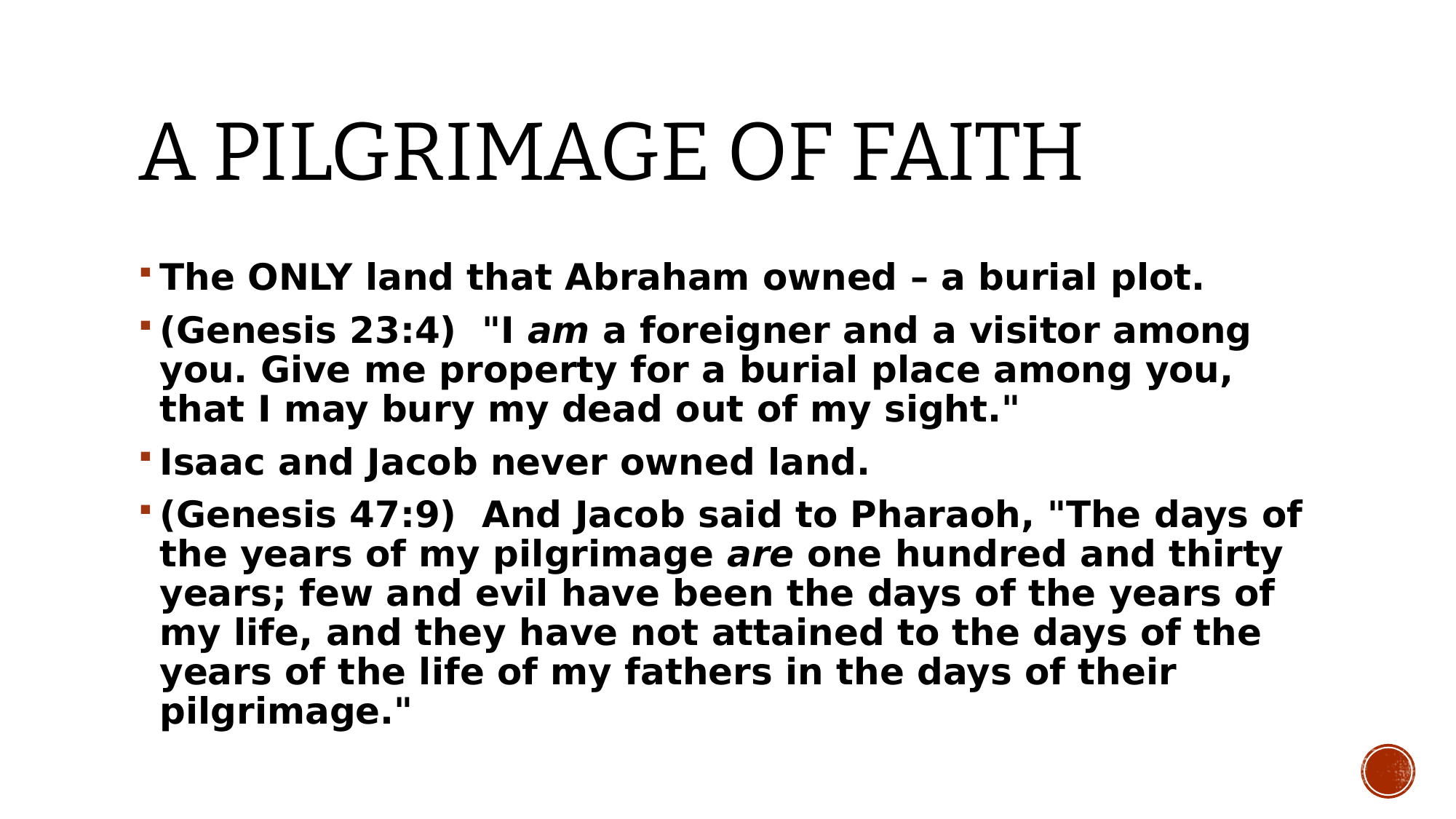

# A pilgrimage of faith
The ONLY land that Abraham owned – a burial plot.
(Genesis 23:4)  "I am a foreigner and a visitor among you. Give me property for a burial place among you, that I may bury my dead out of my sight."
Isaac and Jacob never owned land.
(Genesis 47:9)  And Jacob said to Pharaoh, "The days of the years of my pilgrimage are one hundred and thirty years; few and evil have been the days of the years of my life, and they have not attained to the days of the years of the life of my fathers in the days of their pilgrimage."